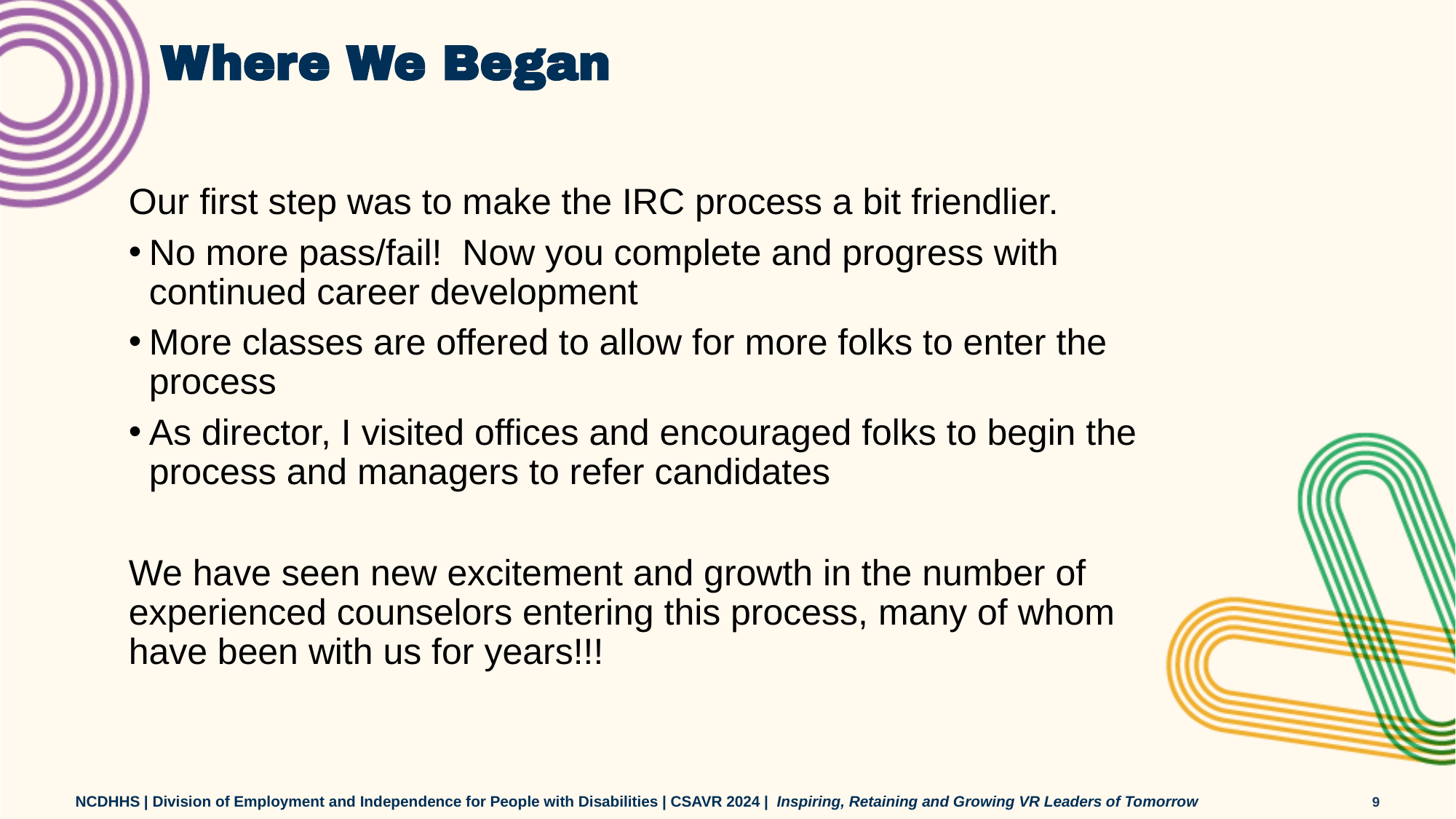

# Where We Began
Our first step was to make the IRC process a bit friendlier.
No more pass/fail!  Now you complete and progress with continued career development
More classes are offered to allow for more folks to enter the process
As director, I visited offices and encouraged folks to begin the process and managers to refer candidates

We have seen new excitement and growth in the number of experienced counselors entering this process, many of whom have been with us for years!!!